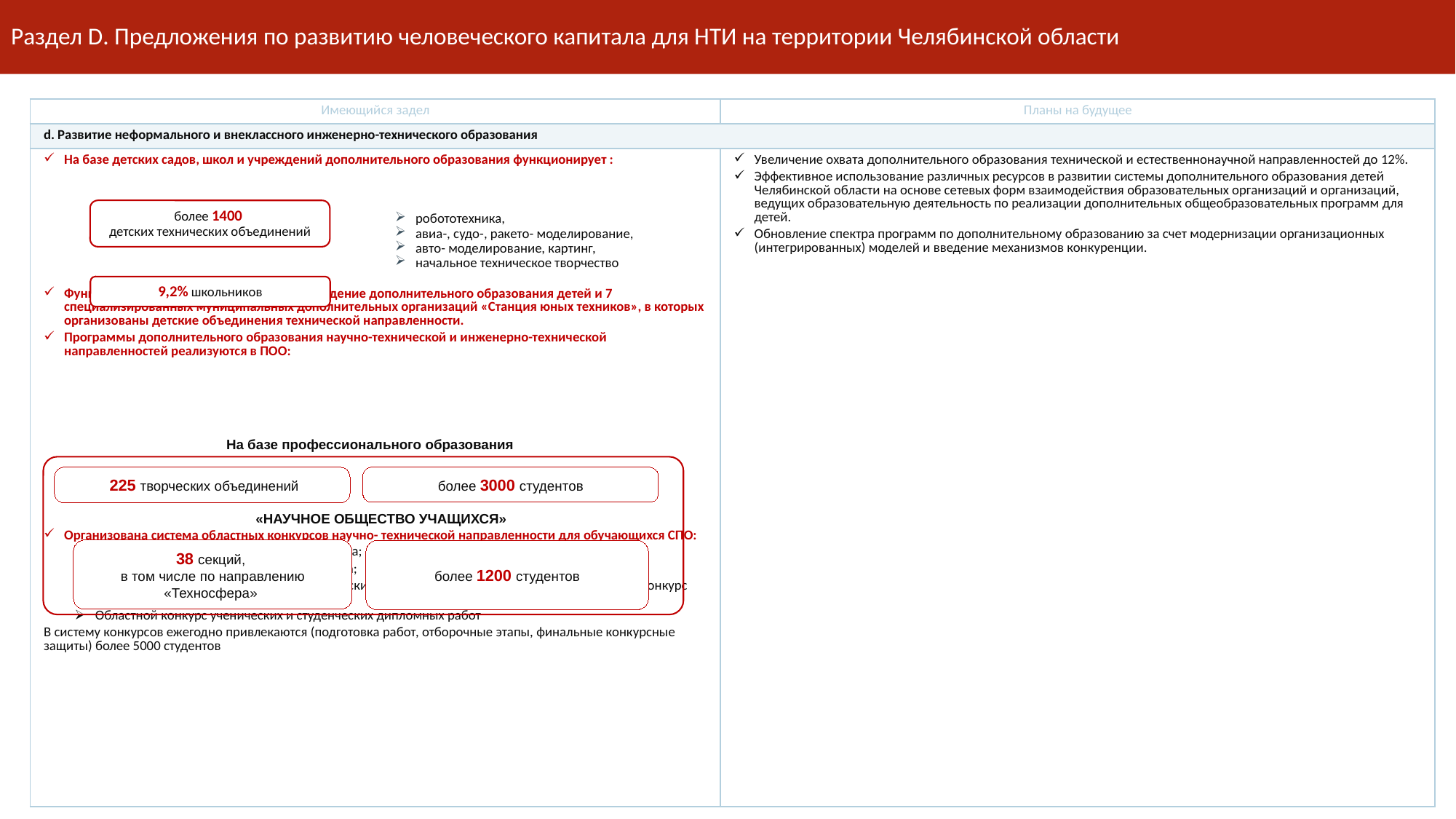

# Раздел D. Предложения по развитию человеческого капитала для НТИ на территории Челябинской области
| Имеющийся задел | Планы на будущее |
| --- | --- |
| d. Развитие неформального и внеклассного инженерно-технического образования |  |
| На базе детских садов, школ и учреждений дополнительного образования функционирует : Функционирует 21 многопрофильное учреждение дополнительного образования детей и 7 специализированных муниципальных дополнительных организаций «Станция юных техников», в которых организованы детские объединения технической направленности. Программы дополнительного образования научно-технической и инженерно-технической направленностей реализуются в ПОО: Организована система областных конкурсов научно- технической направленности для обучающихся СПО: Областная выставка технического творчества; Областной конкурс технического творчества; Областной конкурс ученических и студенческих научно-исследовательских работ; Областной конкурс рационализации и изобретательства; Областной конкурс ученических и студенческих дипломных работ В систему конкурсов ежегодно привлекаются (подготовка работ, отборочные этапы, финальные конкурсные защиты) более 5000 студентов | Увеличение охвата дополнительного образования технической и естественнонаучной направленностей до 12%. Эффективное использование различных ресурсов в развитии системы дополнительного образования детей Челябинской области на основе сетевых форм взаимодействия образовательных организаций и организаций, ведущих образовательную деятельность по реализации дополнительных общеобразовательных программ для детей. Обновление спектра программ по дополнительному образованию за счет модернизации организационных (интегрированных) моделей и введение механизмов конкуренции. |

более 1400
детских технических объединений
робототехника,
авиа-, судо-, ракето- моделирование,
авто- моделирование, картинг,
начальное техническое творчество
9,2% школьников
На базе профессионального образования

 225 творческих объединений
более 3000 студентов
«НАУЧНОЕ ОБЩЕСТВО УЧАЩИХСЯ»
38 секций,
в том числе по направлению «Техносфера»

более 1200 студентов